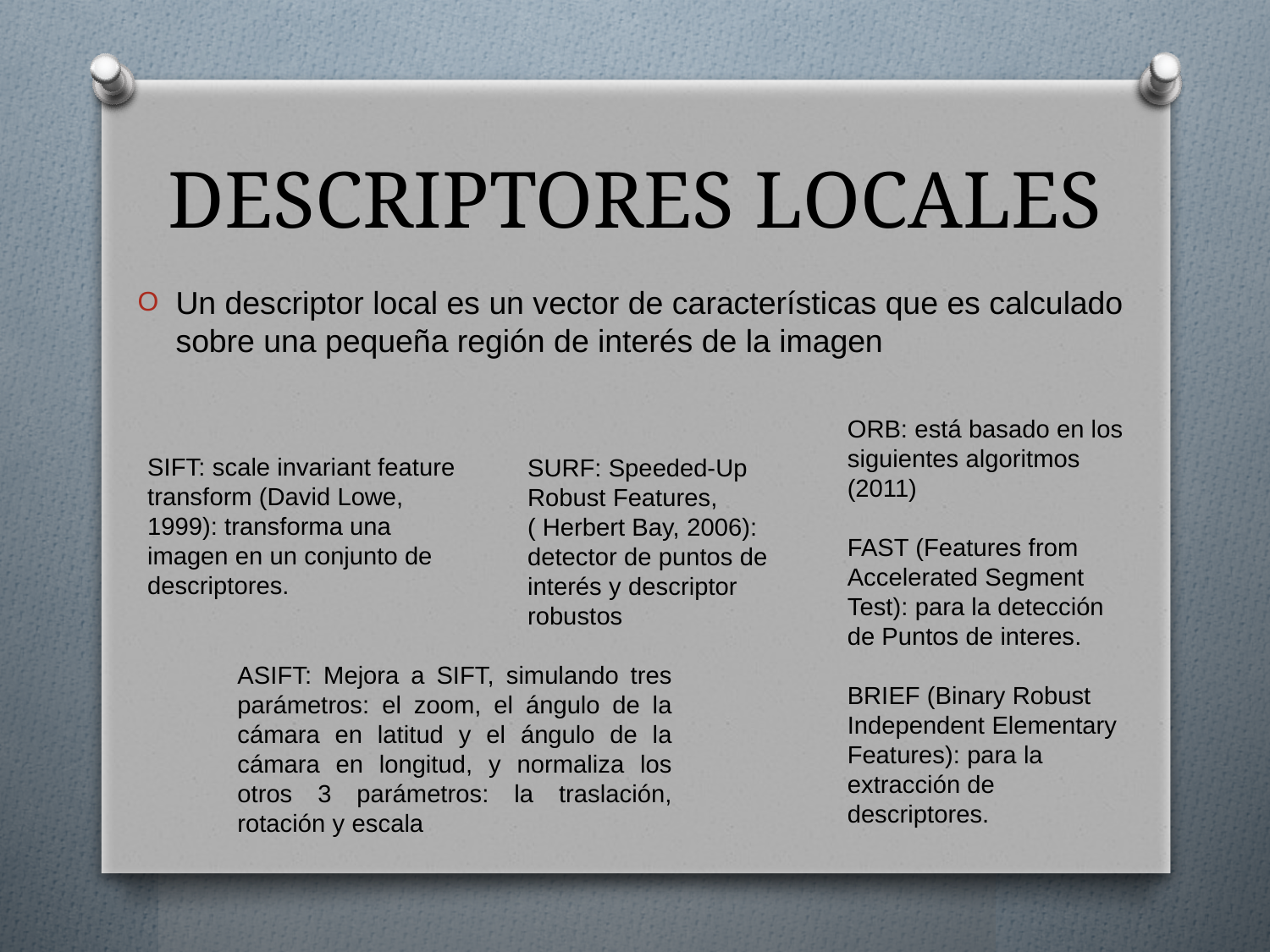

# DESCRIPTORES LOCALES
Un descriptor local es un vector de características que es calculado sobre una pequeña región de interés de la imagen
ORB: está basado en los siguientes algoritmos (2011)

FAST (Features from Accelerated Segment Test): para la detección de Puntos de interes.

BRIEF (Binary Robust Independent Elementary Features): para la extracción de descriptores.

SIFT: scale invariant feature transform (David Lowe, 1999): transforma una imagen en un conjunto de descriptores.

SURF: Speeded-Up Robust Features, ( Herbert Bay, 2006): detector de puntos de interés y descriptor robustos
ASIFT: Mejora a SIFT, simulando tres parámetros: el zoom, el ángulo de la cámara en latitud y el ángulo de la cámara en longitud, y normaliza los otros 3 parámetros: la traslación, rotación y escala